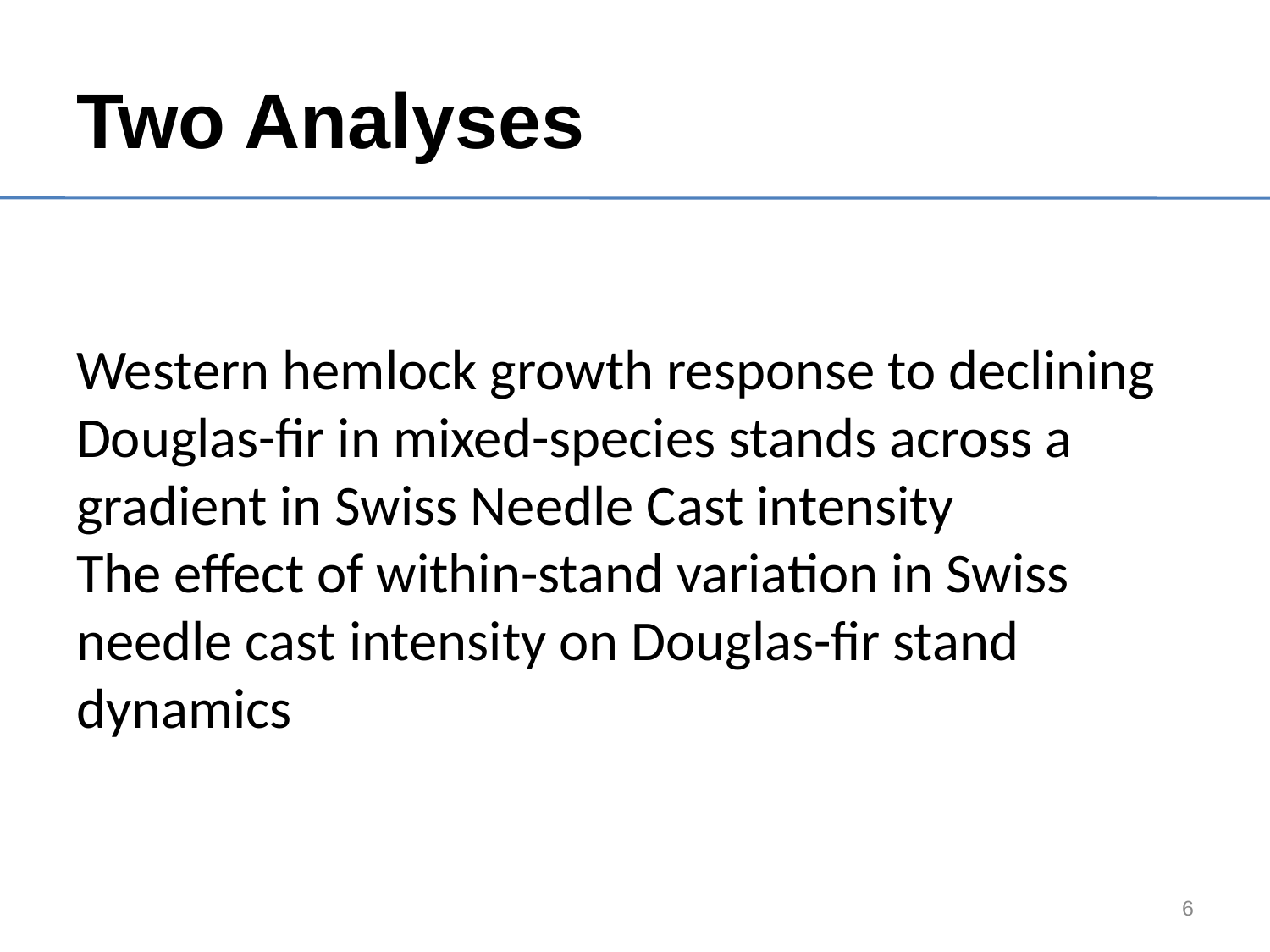

Two Analyses

Western hemlock growth response to declining Douglas-fir in mixed-species stands across a gradient in Swiss Needle Cast intensity
The effect of within-stand variation in Swiss needle cast intensity on Douglas-fir stand dynamics
6